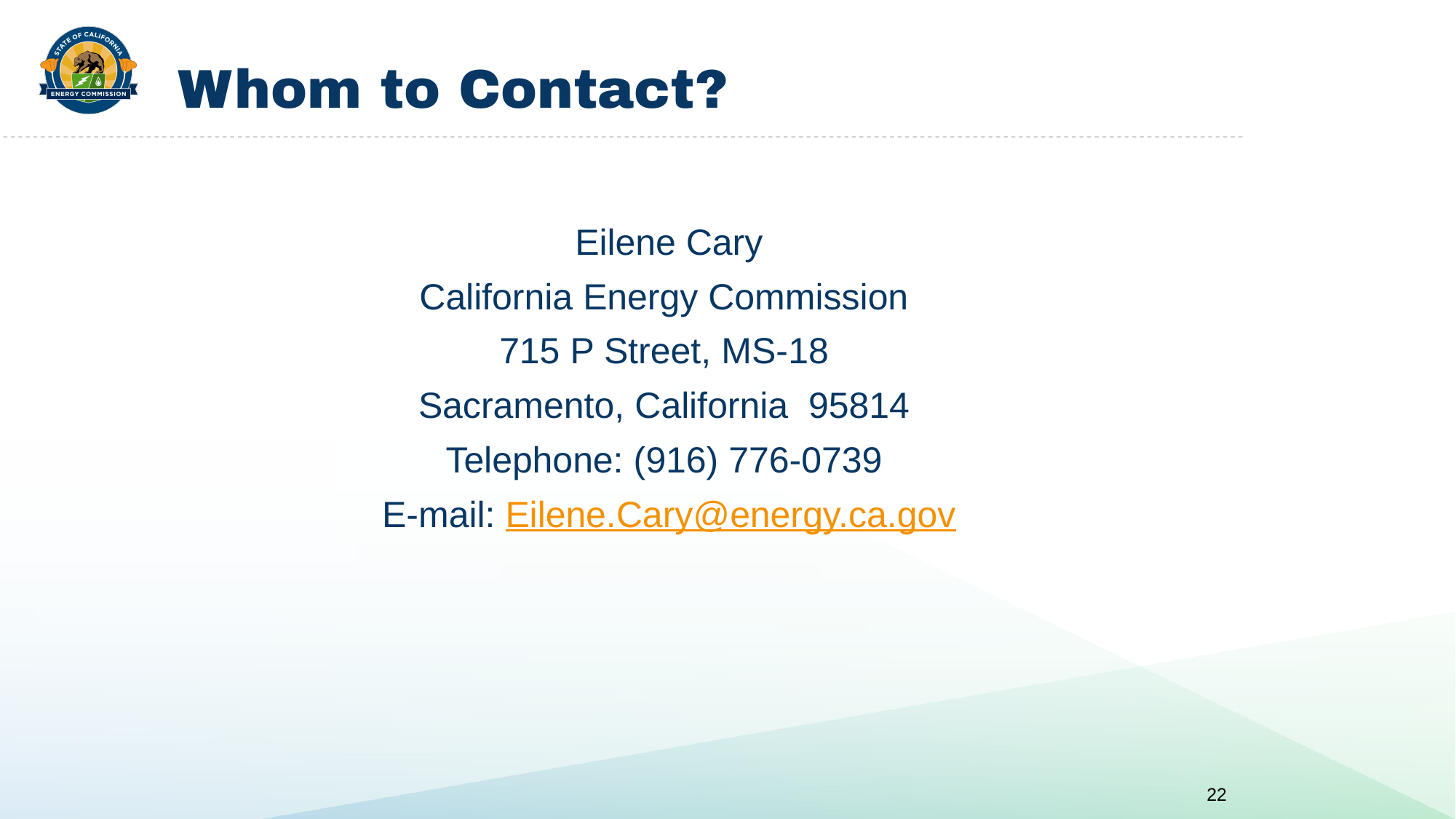

# Whom to Contact?
Eilene Cary
California Energy Commission
715 P Street, MS-18
Sacramento, California  95814
Telephone: (916) 776-0739
E-mail: Eilene.Cary@energy.ca.gov

22